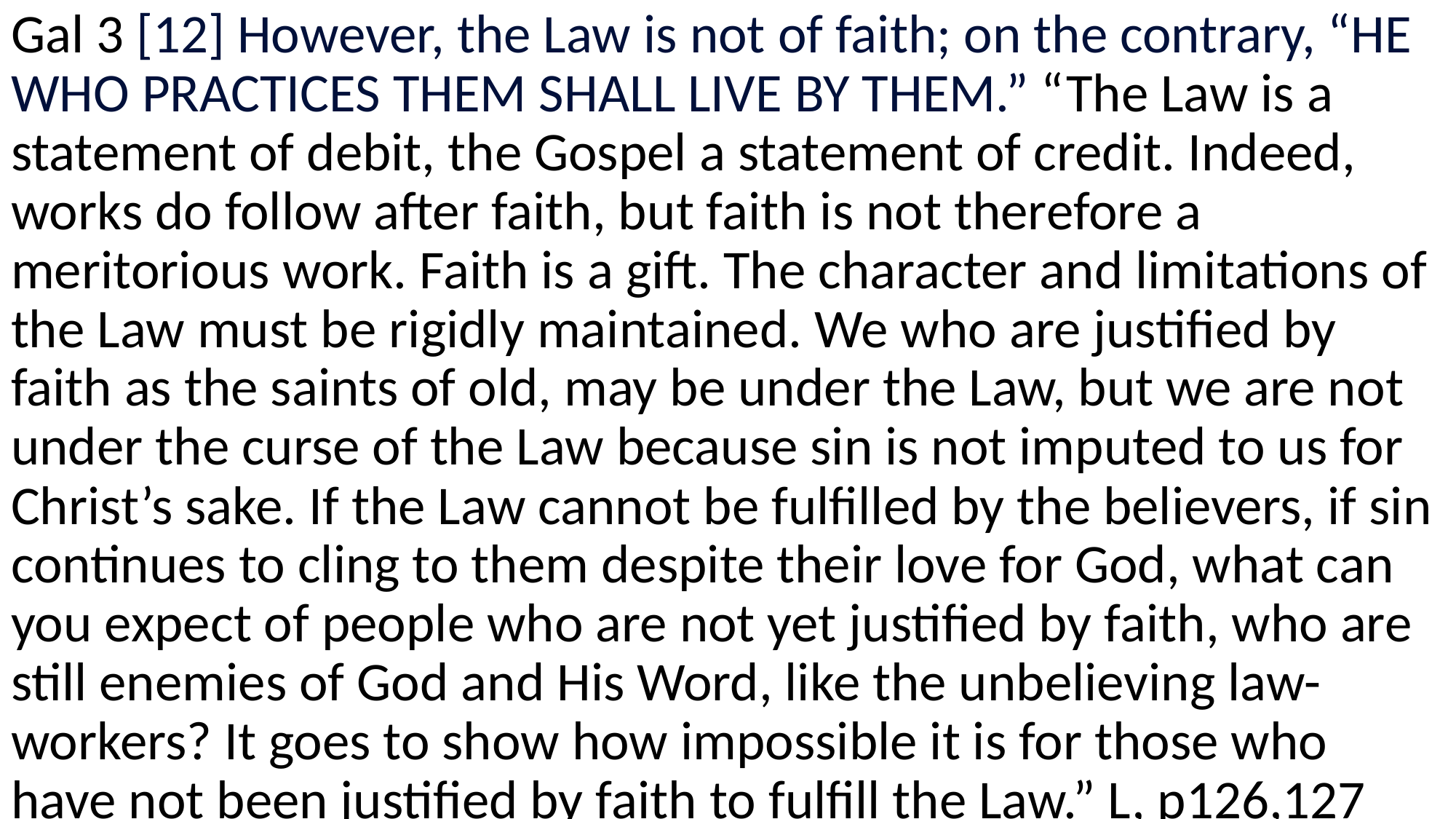

Gal 3 [12] However, the Law is not of faith; on the contrary, “HE WHO PRACTICES THEM SHALL LIVE BY THEM.” “The Law is a statement of debit, the Gospel a statement of credit. Indeed, works do follow after faith, but faith is not therefore a meritorious work. Faith is a gift. The character and limitations of the Law must be rigidly maintained. We who are justified by faith as the saints of old, may be under the Law, but we are not under the curse of the Law because sin is not imputed to us for Christ’s sake. If the Law cannot be fulfilled by the believers, if sin continues to cling to them despite their love for God, what can you expect of people who are not yet justified by faith, who are still enemies of God and His Word, like the unbelieving law-workers? It goes to show how impossible it is for those who have not been justified by faith to fulfill the Law.” L, p126,127
#